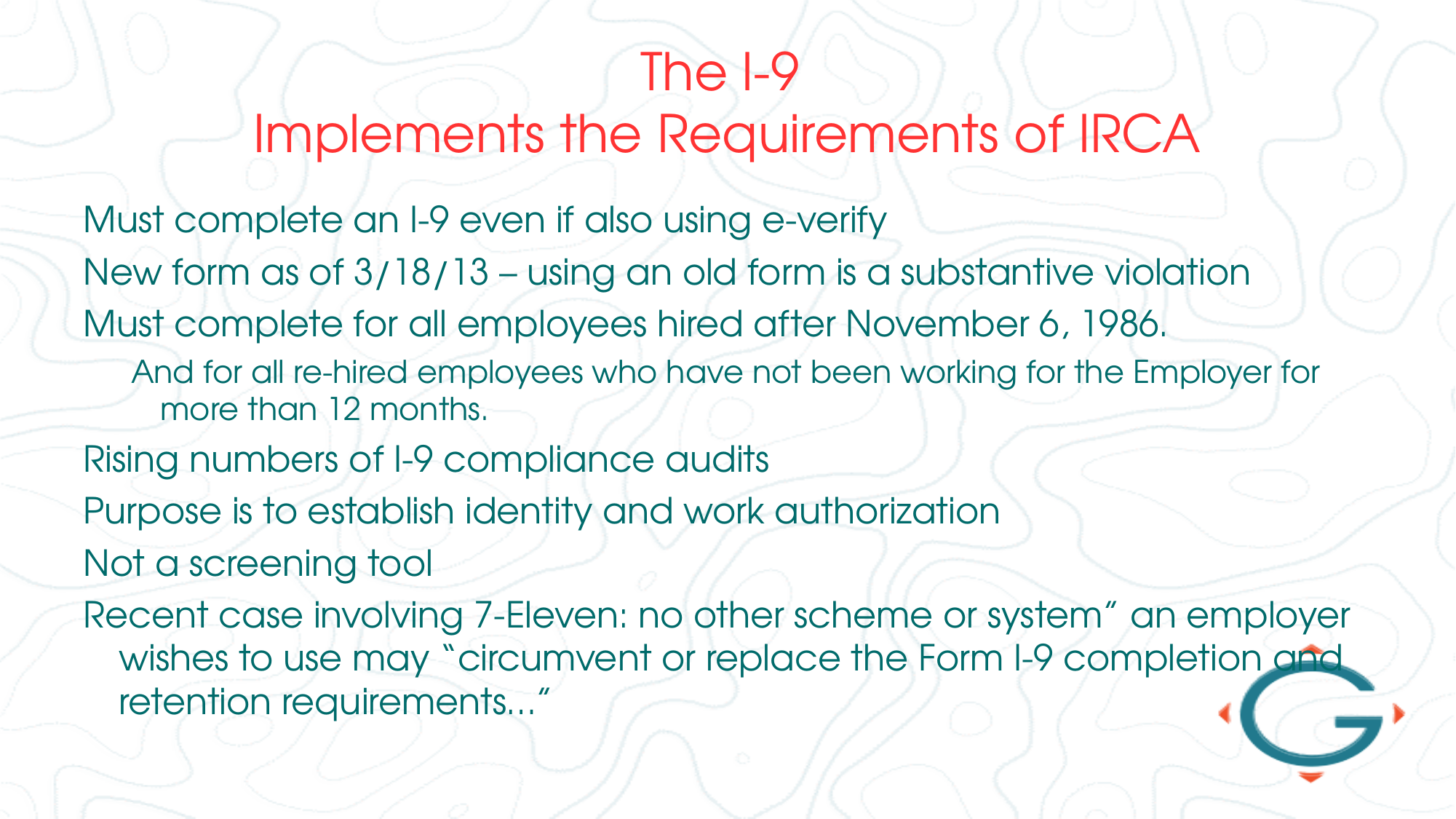

# The I-9 Implements the Requirements of IRCA
Must complete an I-9 even if also using e-verify
New form as of 3/18/13 – using an old form is a substantive violation
Must complete for all employees hired after November 6, 1986.
And for all re-hired employees who have not been working for the Employer for more than 12 months.
Rising numbers of I-9 compliance audits
Purpose is to establish identity and work authorization
Not a screening tool
Recent case involving 7-Eleven: no other scheme or system” an employer wishes to use may “circumvent or replace the Form I-9 completion and retention requirements…”